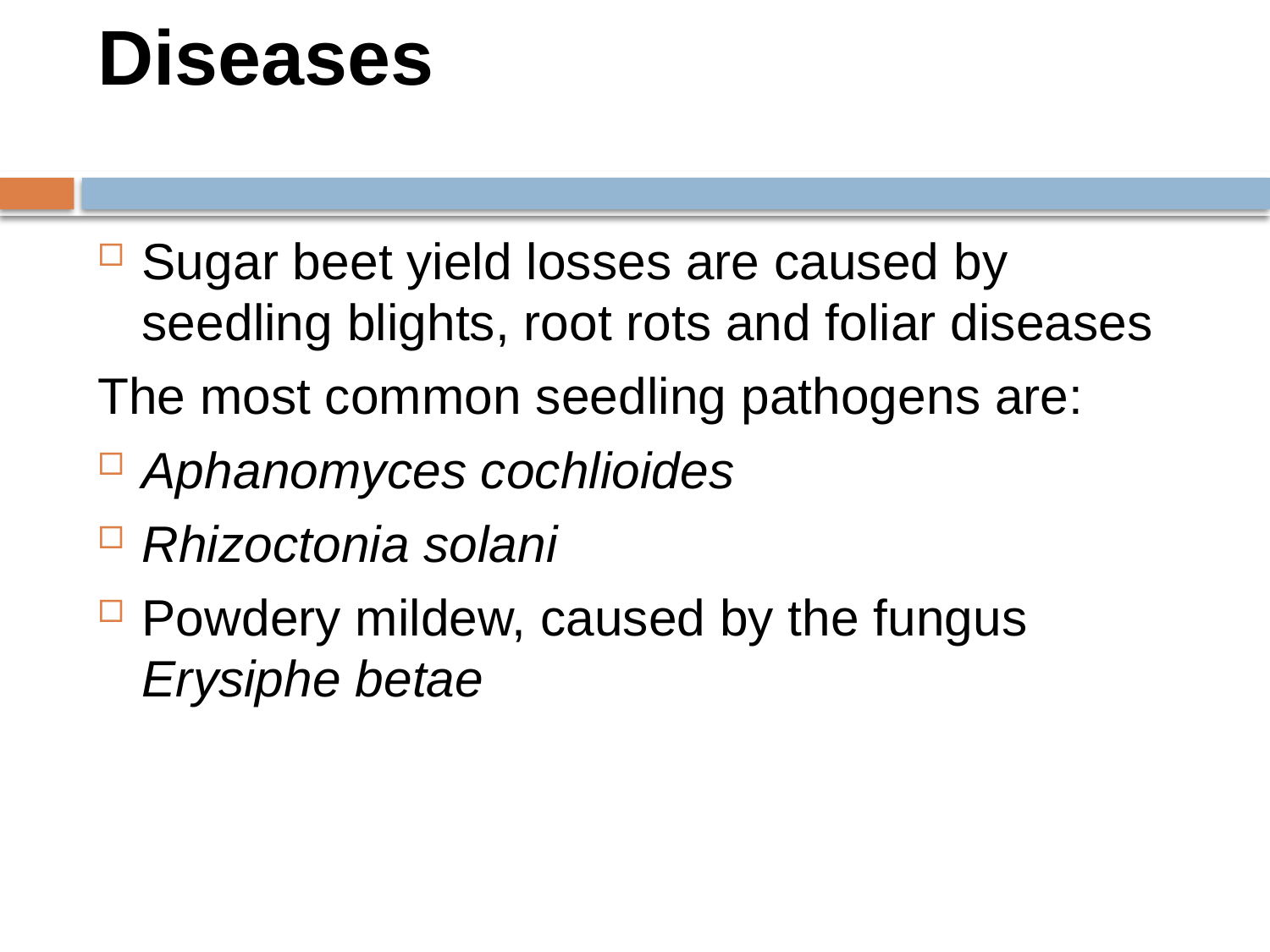

# Diseases
Sugar beet yield losses are caused by seedling blights, root rots and foliar diseases
The most common seedling pathogens are:
Aphanomyces cochlioides
Rhizoctonia solani
Powdery mildew, caused by the fungus Erysiphe betae